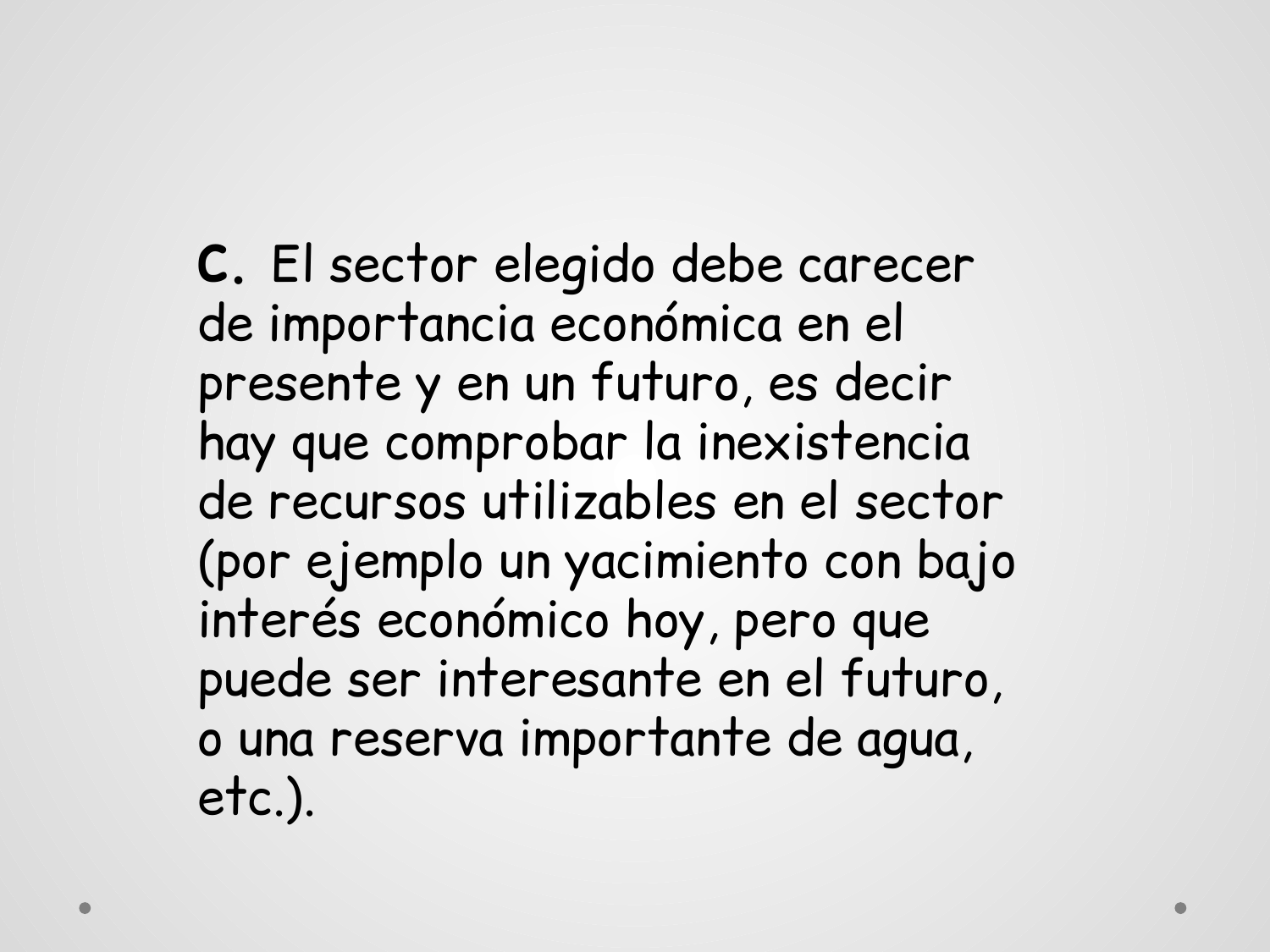

C. El sector elegido debe carecer de importancia económica en el presente y en un futuro, es decir hay que comprobar la inexistencia de recursos utilizables en el sector (por ejemplo un yacimiento con bajo interés económico hoy, pero que puede ser interesante en el futuro, o una reserva importante de agua, etc.).